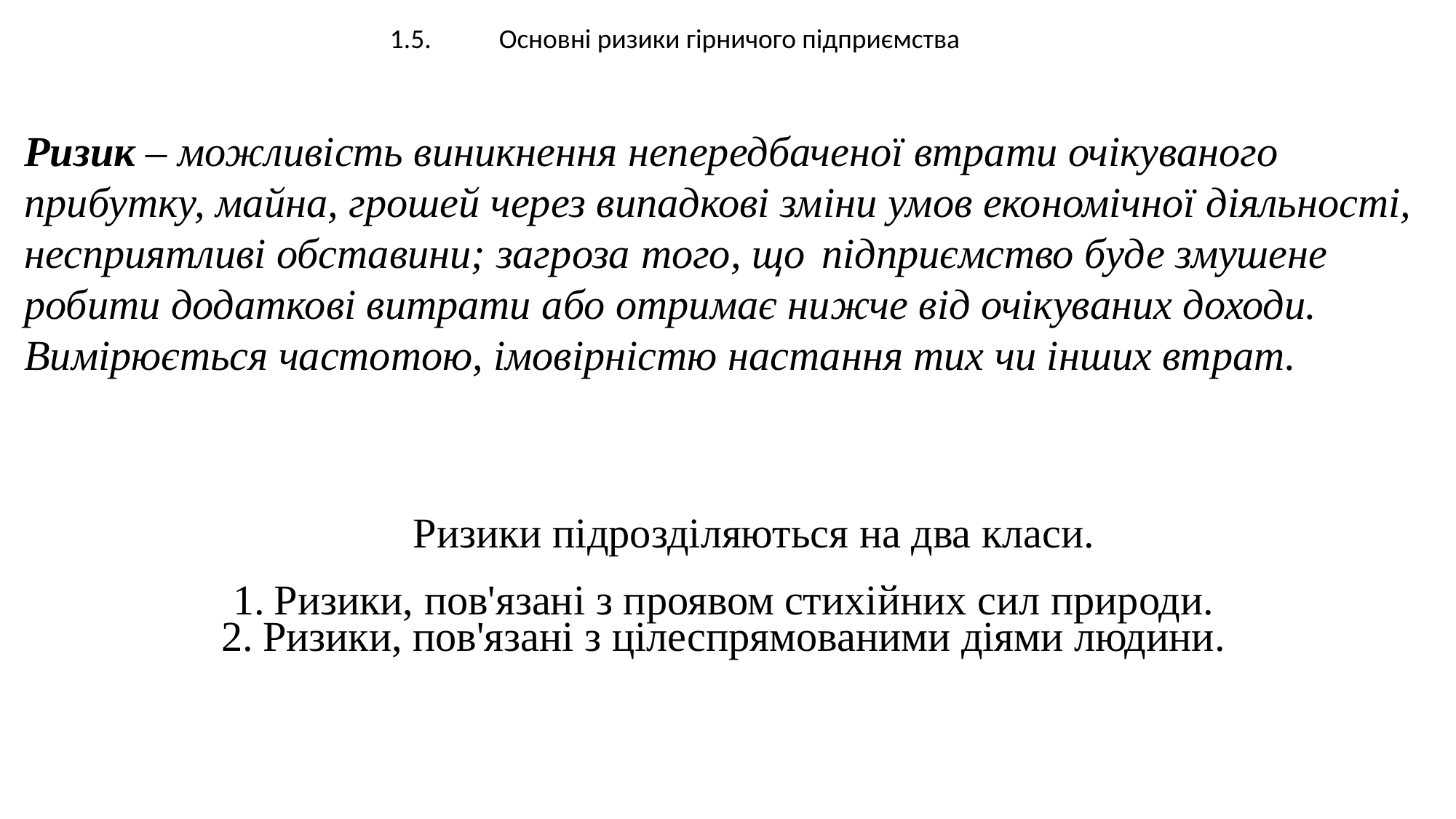

1.5.	Основні ризики гірничого підприємства
Ризик – можливість виникнення непередбаченої втрати очікуваного прибутку, майна, грошей через випадкові зміни умов економічної діяльності, несприятливі обставини; загроза того, що підприємство буде змушене робити додаткові витрати або отримає нижче від очікуваних доходи. Вимірюється частотою, імовірністю настання тих чи інших втрат.
Ризики підрозділяються на два класи.
Ризики, пов'язані з проявом стихійних сил природи.
Ризики, пов'язані з цілеспрямованими діями людини.